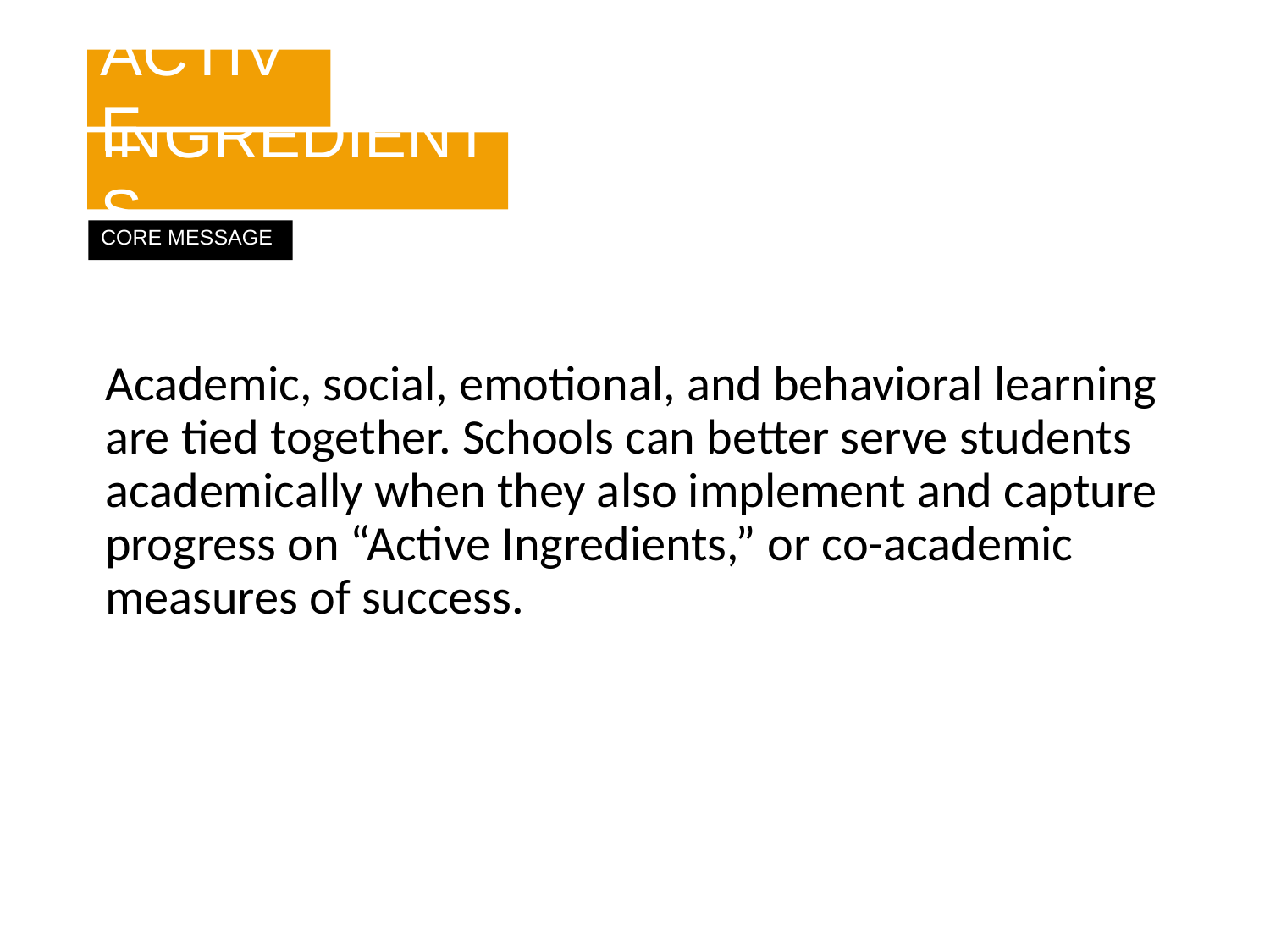

CORE MESSAGE
Academic, social, emotional, and behavioral learning are tied together. Schools can better serve students academically when they also implement and capture progress on “Active Ingredients,” or co-academic measures of success.